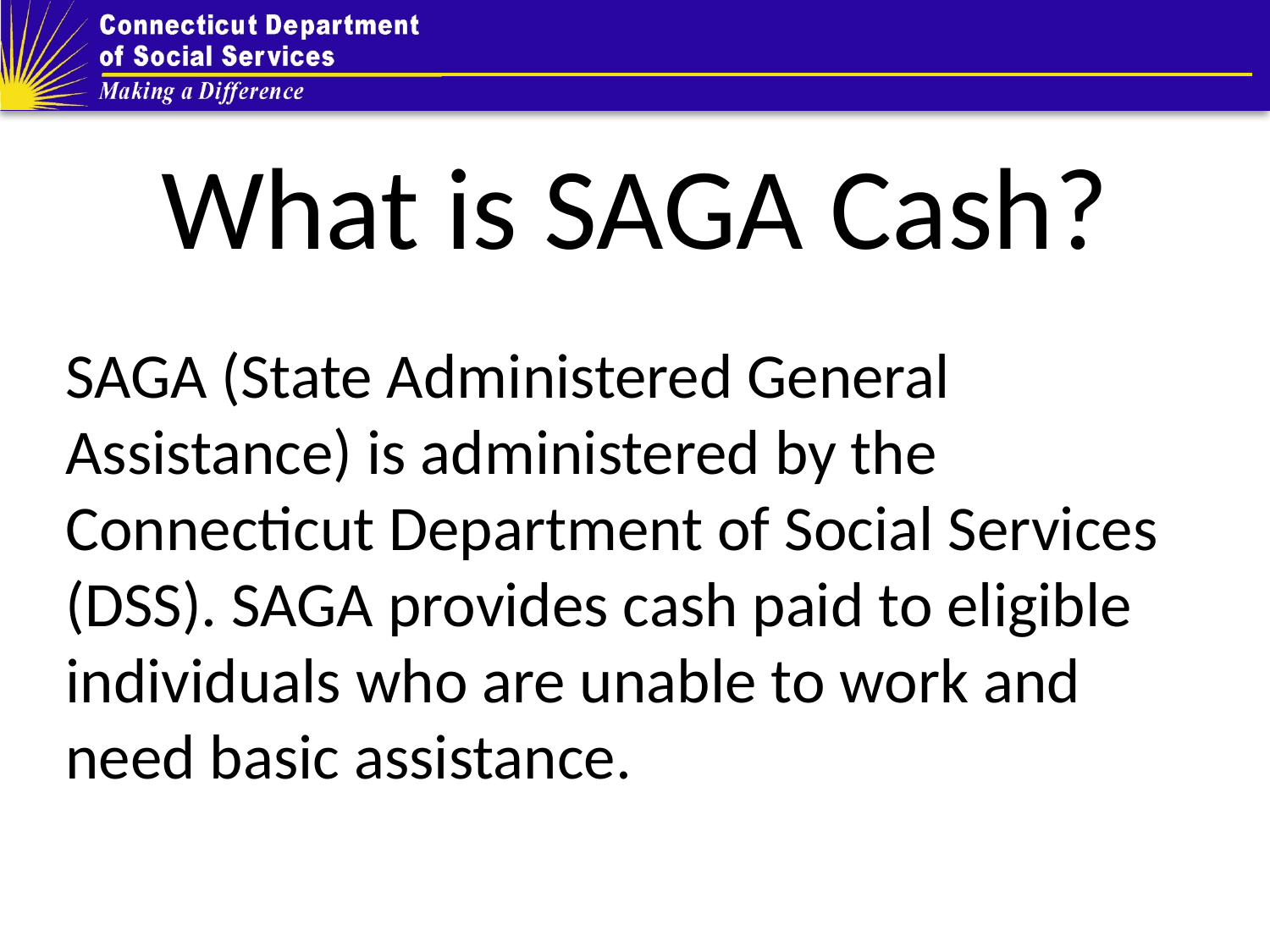

# What is SAGA Cash?
SAGA (State Administered General Assistance) is administered by the Connecticut Department of Social Services (DSS). SAGA provides cash paid to eligible individuals who are unable to work and need basic assistance.